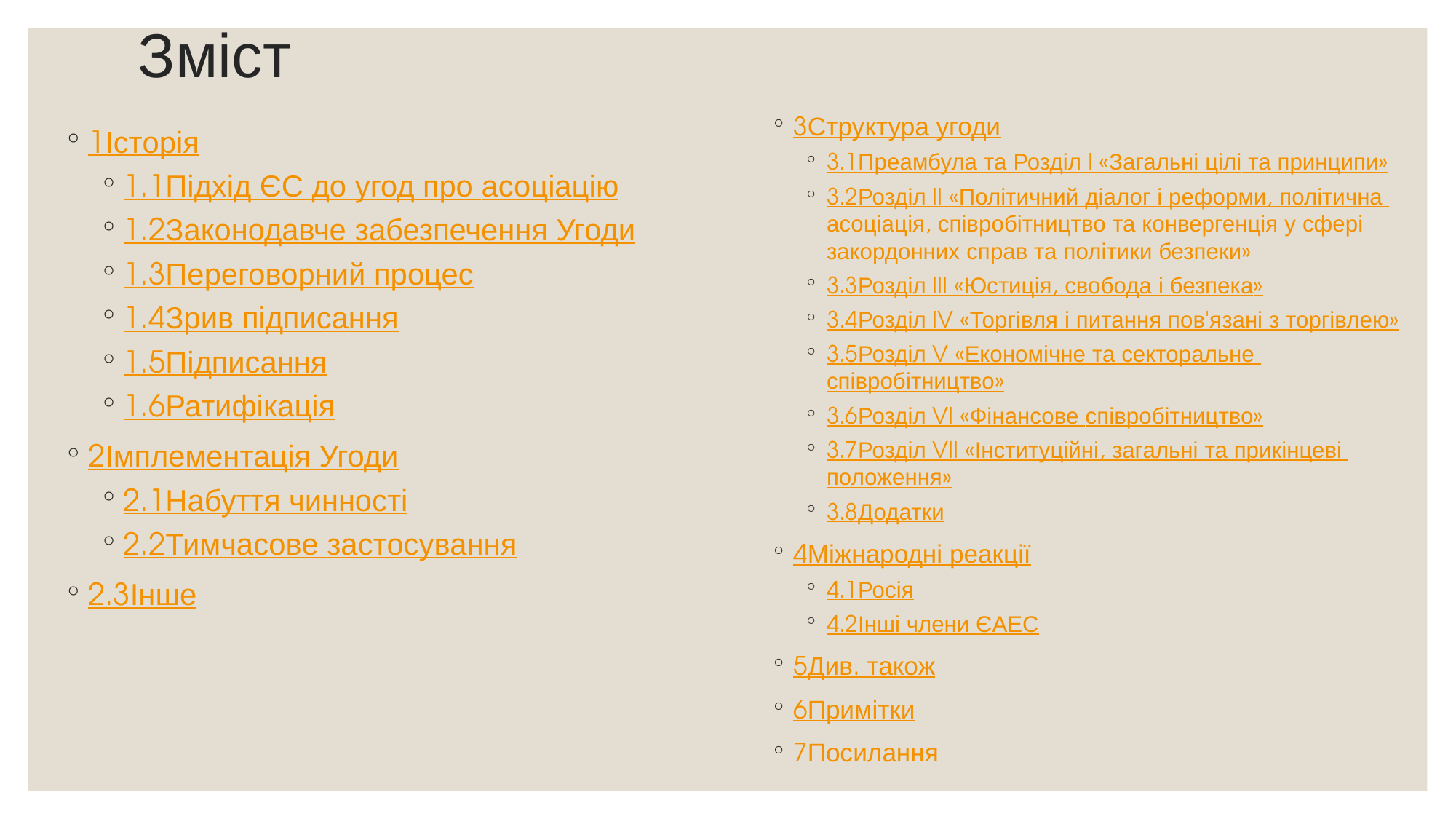

# Зміст
3Структура угоди
3.1Преамбула та Розділ I «Загальні цілі та принципи»
3.2Розділ II «Політичний діалог і реформи, політична асоціація, співробітництво та конвергенція у сфері закордонних справ та політики безпеки»
3.3Розділ III «Юстиція, свобода і безпека»
3.4Розділ IV «Торгівля і питання пов'язані з торгівлею»
3.5Розділ V «Економічне та секторальне співробітництво»
3.6Розділ VI «Фінансове співробітництво»
3.7Розділ VII «Інституційні, загальні та прикінцеві положення»
3.8Додатки
4Міжнародні реакції
4.1Росія
4.2Інші члени ЄАЕС
5Див. також
6Примітки
7Посилання

1Історія
1.1Підхід ЄС до угод про асоціацію
1.2Законодавче забезпечення Угоди
1.3Переговорний процес
1.4Зрив підписання
1.5Підписання
1.6Ратифікація
2Імплементація Угоди
2.1Набуття чинності
2.2Тимчасове застосування
2.3Інше